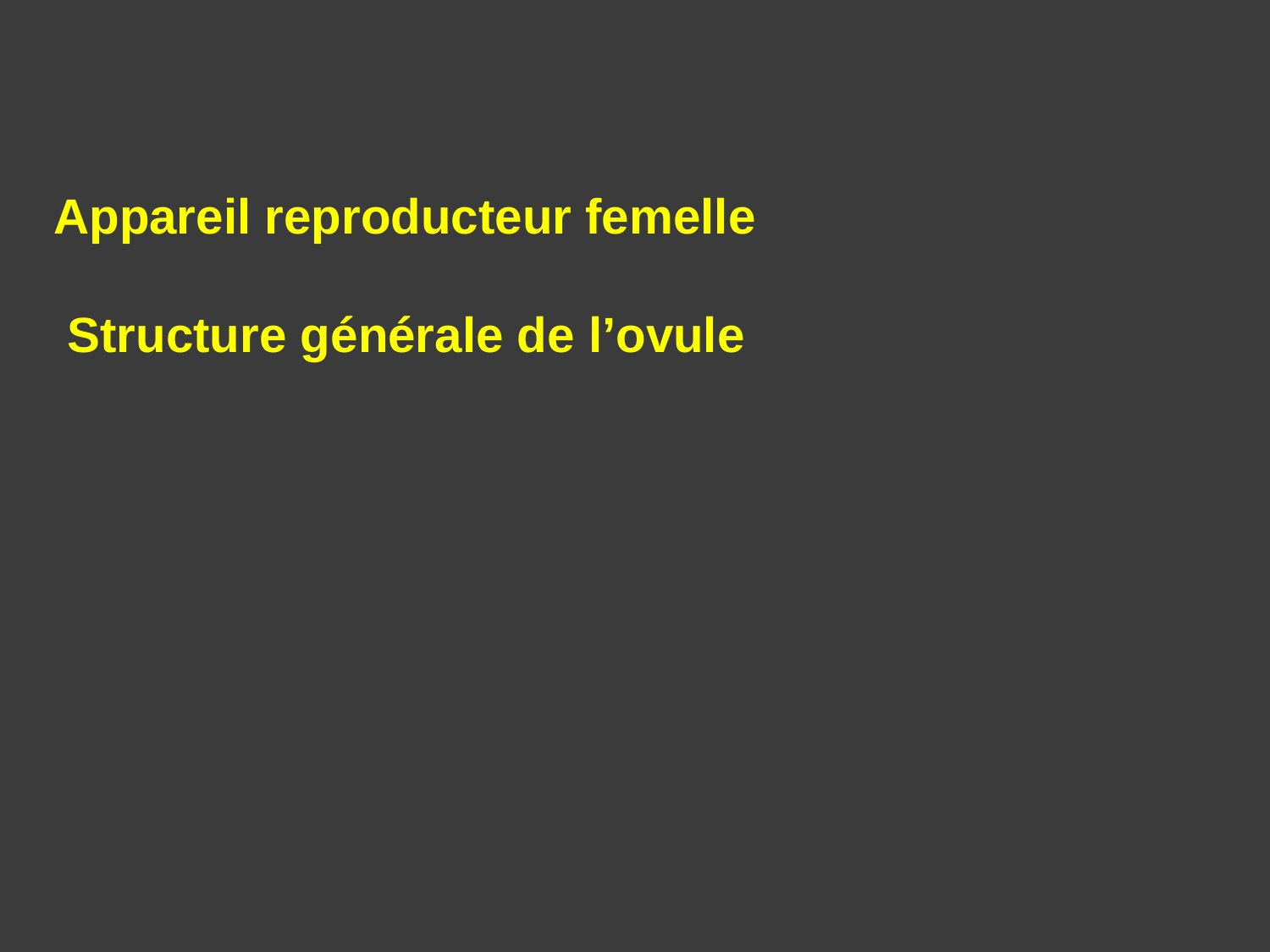

Appareil reproducteur femelle

    Structure générale de l’ovule
#